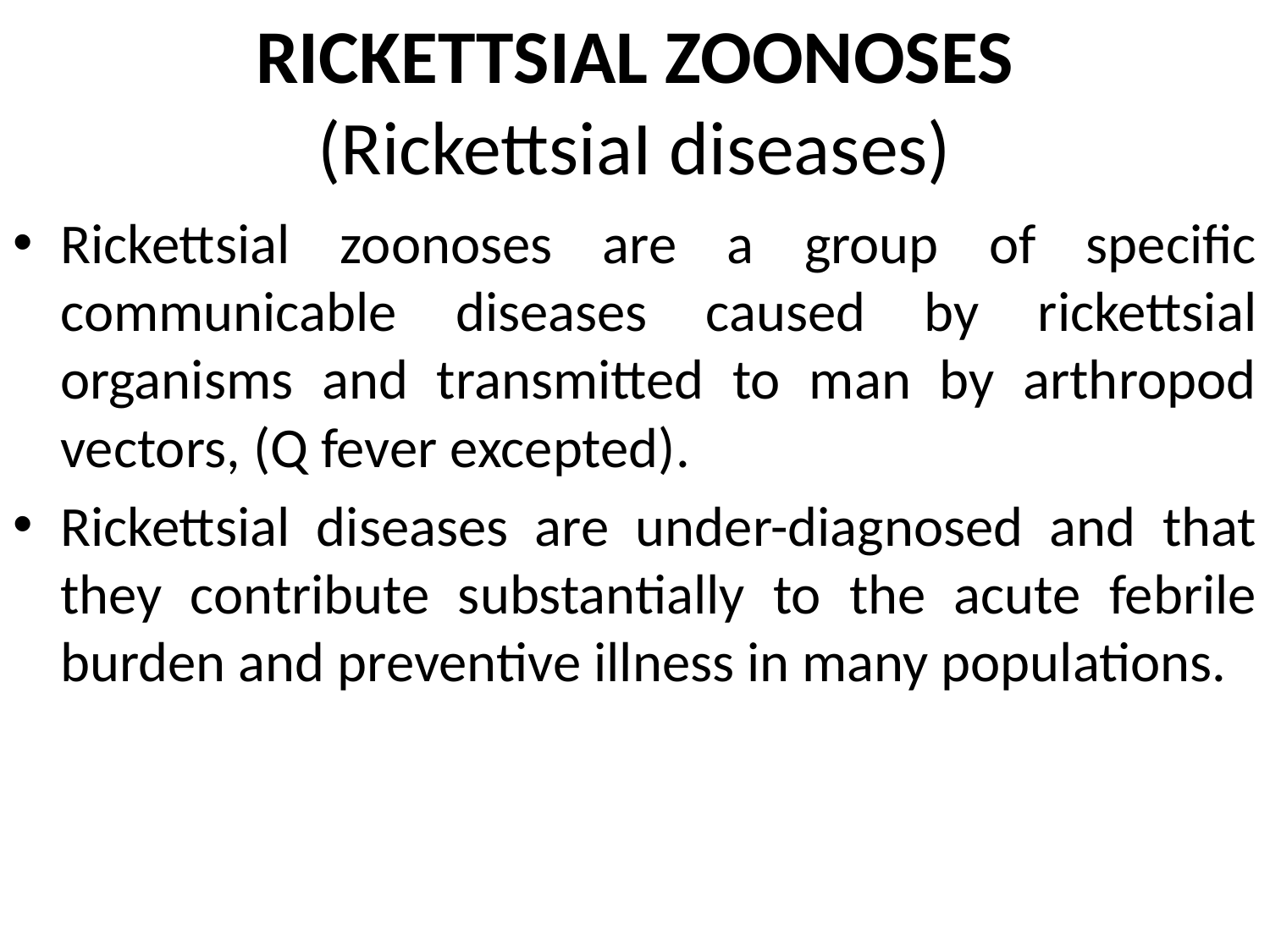

# RICKETTSIAL ZOONOSES (RickettsiaI diseases)
Rickettsial zoonoses are a group of specific communicable diseases caused by rickettsial organisms and transmitted to man by arthropod vectors, (Q fever excepted).
Rickettsial diseases are under-diagnosed and that they contribute substantially to the acute febrile burden and preventive illness in many populations.